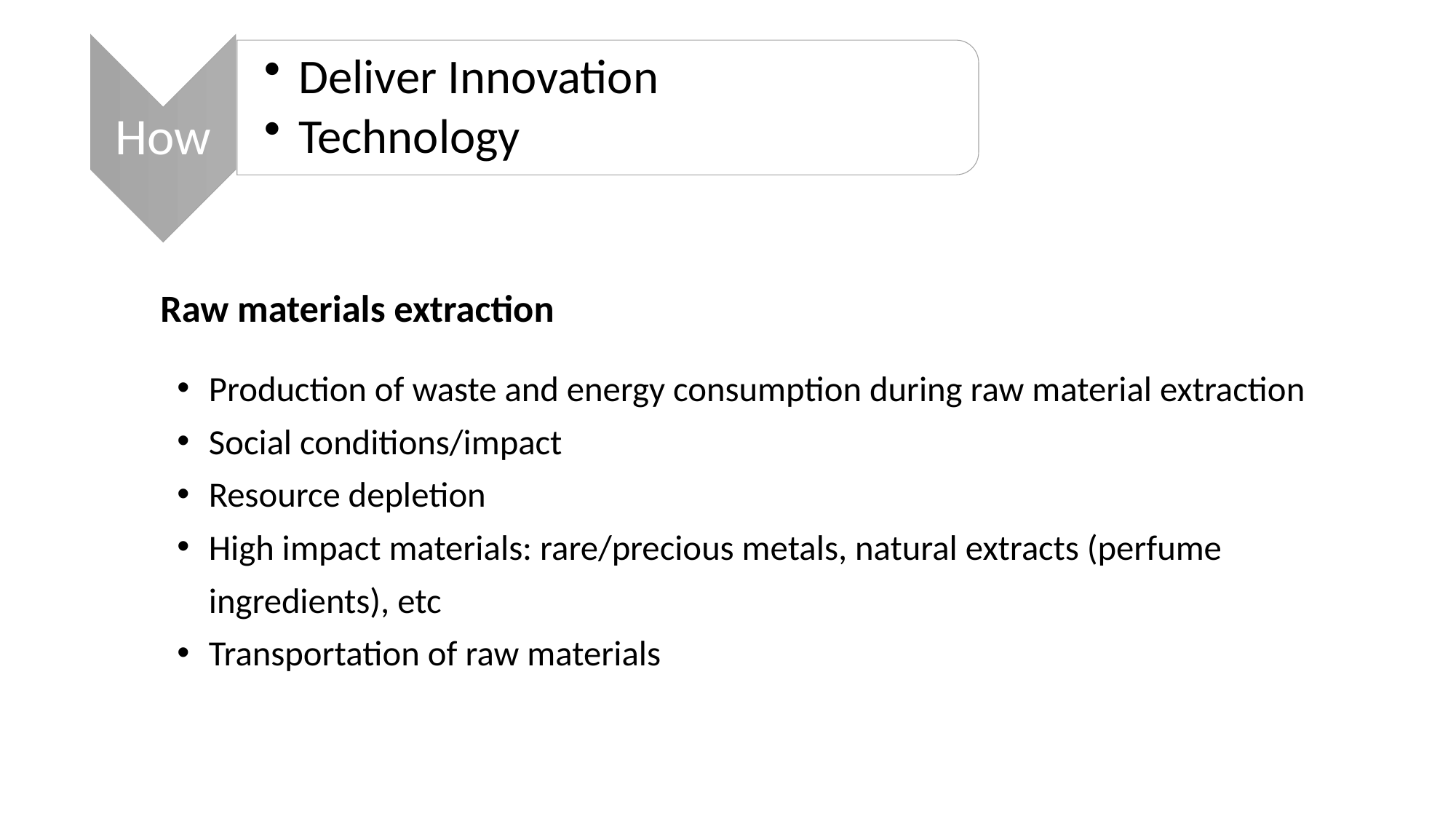

How

Deliver Innovation
Technology
Raw materials extraction

Production of waste and energy consumption during raw material extraction
Social conditions/impact
Resource depletion
High impact materials: rare/precious metals, natural extracts (perfume ingredients), etc
Transportation of raw materials